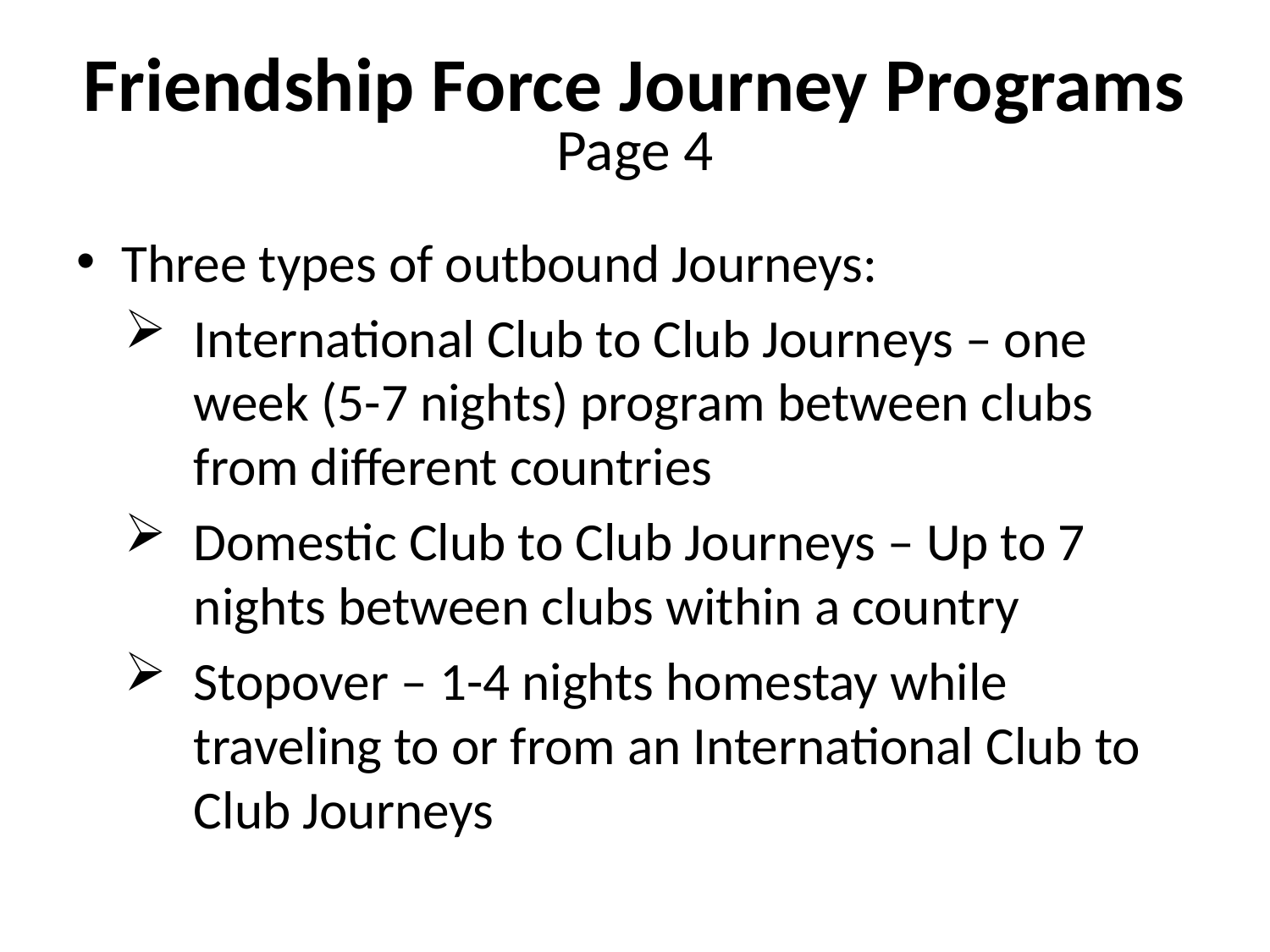

# Friendship Force Journey Programs Page 4
Three types of outbound Journeys:
International Club to Club Journeys – one week (5-7 nights) program between clubs from different countries
Domestic Club to Club Journeys – Up to 7 nights between clubs within a country
Stopover – 1-4 nights homestay while traveling to or from an International Club to Club Journeys